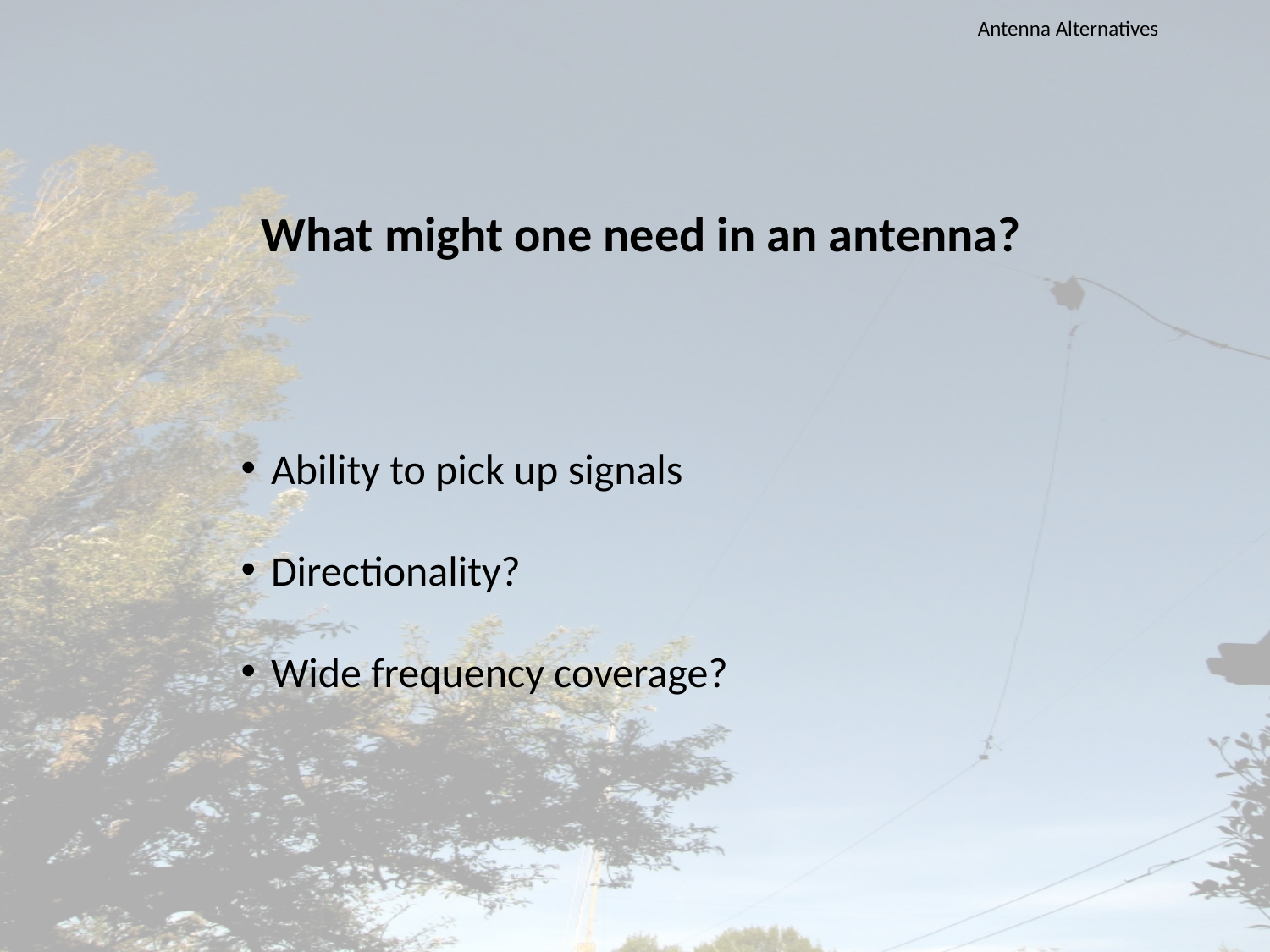

# Antenna Alternatives
What might one need in an antenna?

Ability to pick up signals

Directionality?

Wide frequency coverage?